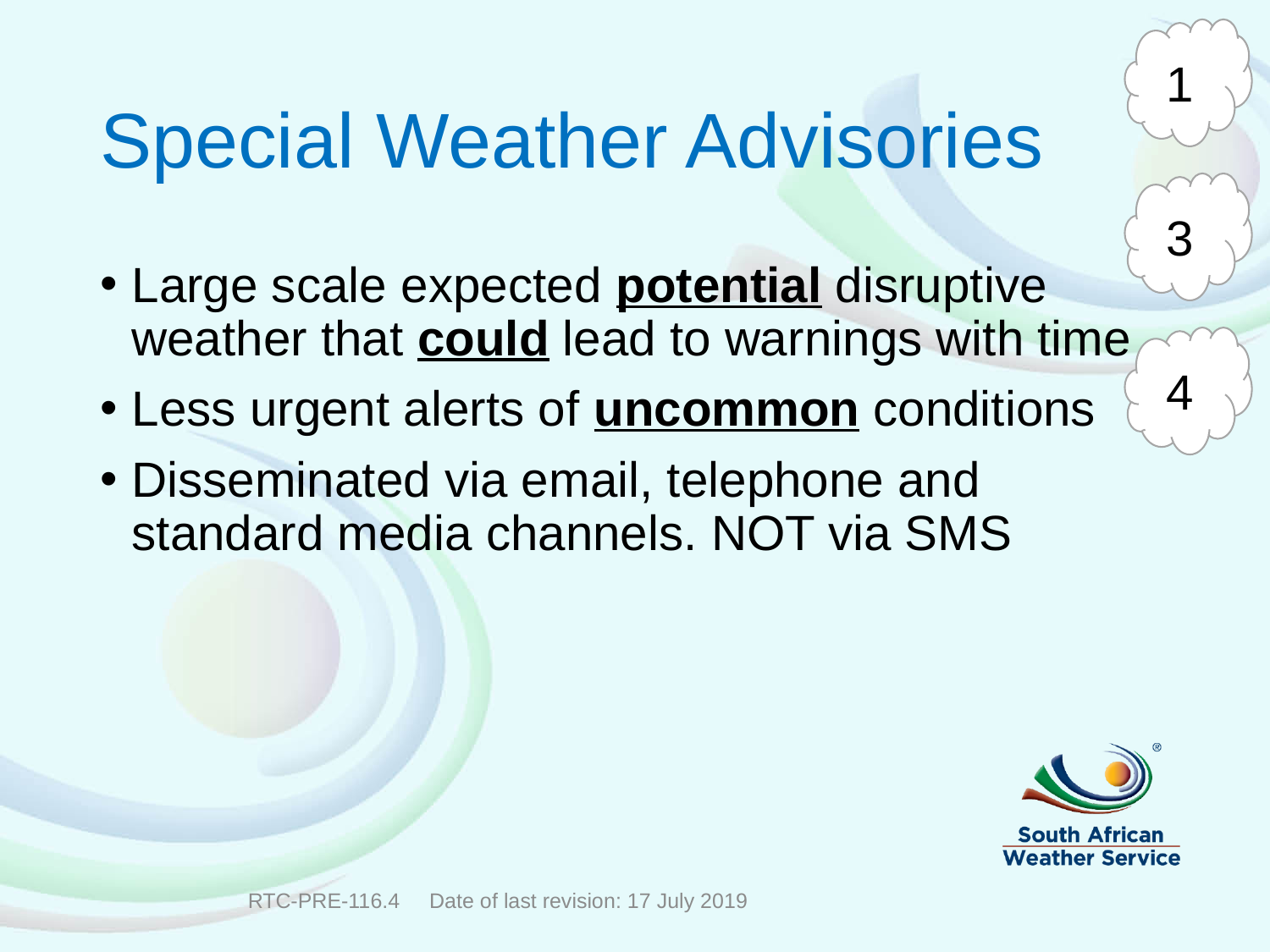

1
# Special Weather Advisories

3
Large scale expected potential disruptive weather that could lead to warnings with time
Less urgent alerts of uncommon conditions
Disseminated via email, telephone and standard media channels. NOT via SMS

4
RTC-PRE-116.4     Date of last revision: 17 July 2019